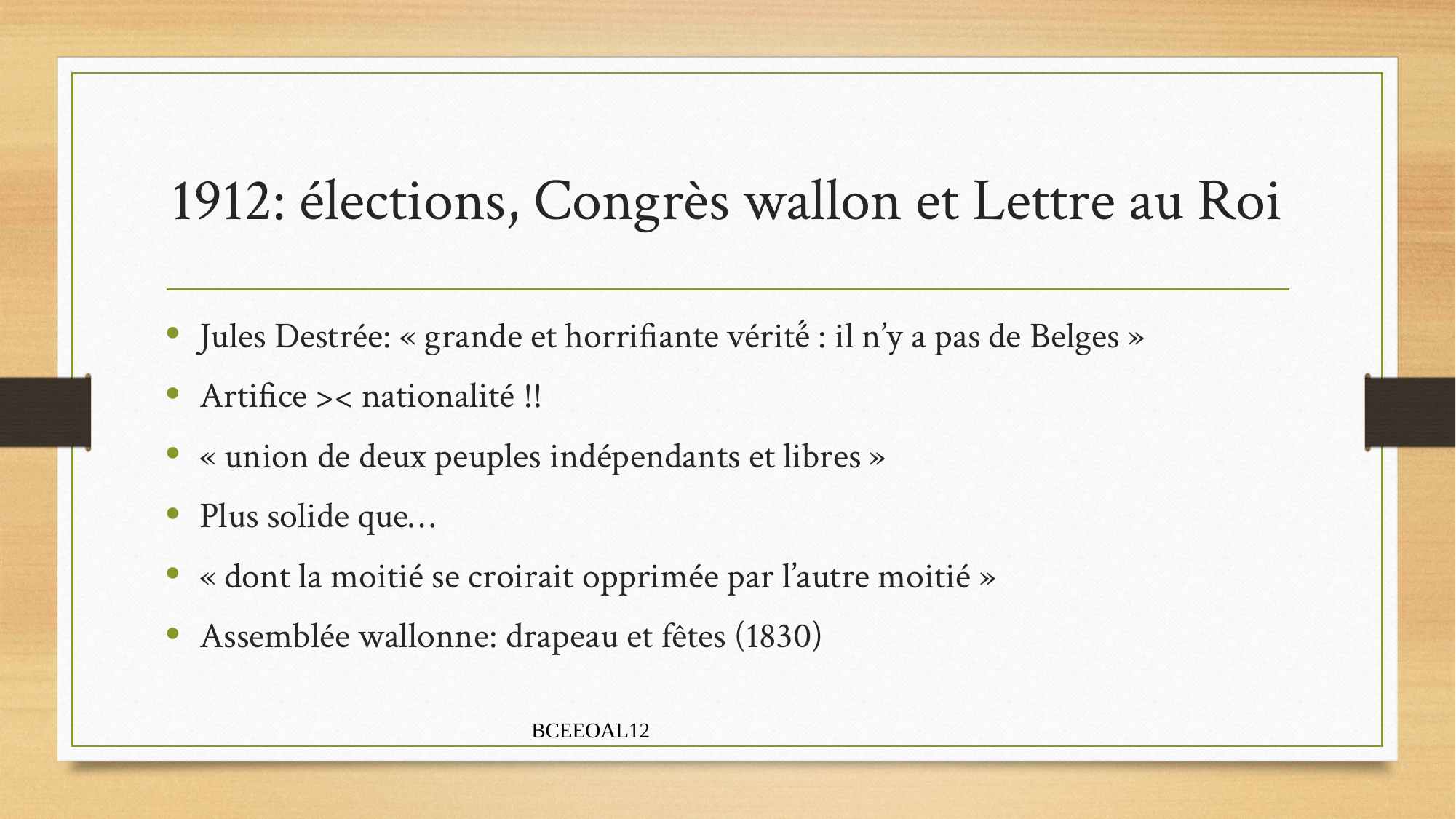

# 1912: élections, Congrès wallon et Lettre au Roi
Jules Destrée: « grande et horrifiante vérité́ : il n’y a pas de Belges »
Artifice >< nationalité !!
« union de deux peuples indépendants et libres »
Plus solide que…
« dont la moitié se croirait opprimée par l’autre moitié »
Assemblée wallonne: drapeau et fêtes (1830)
BCEEOAL12